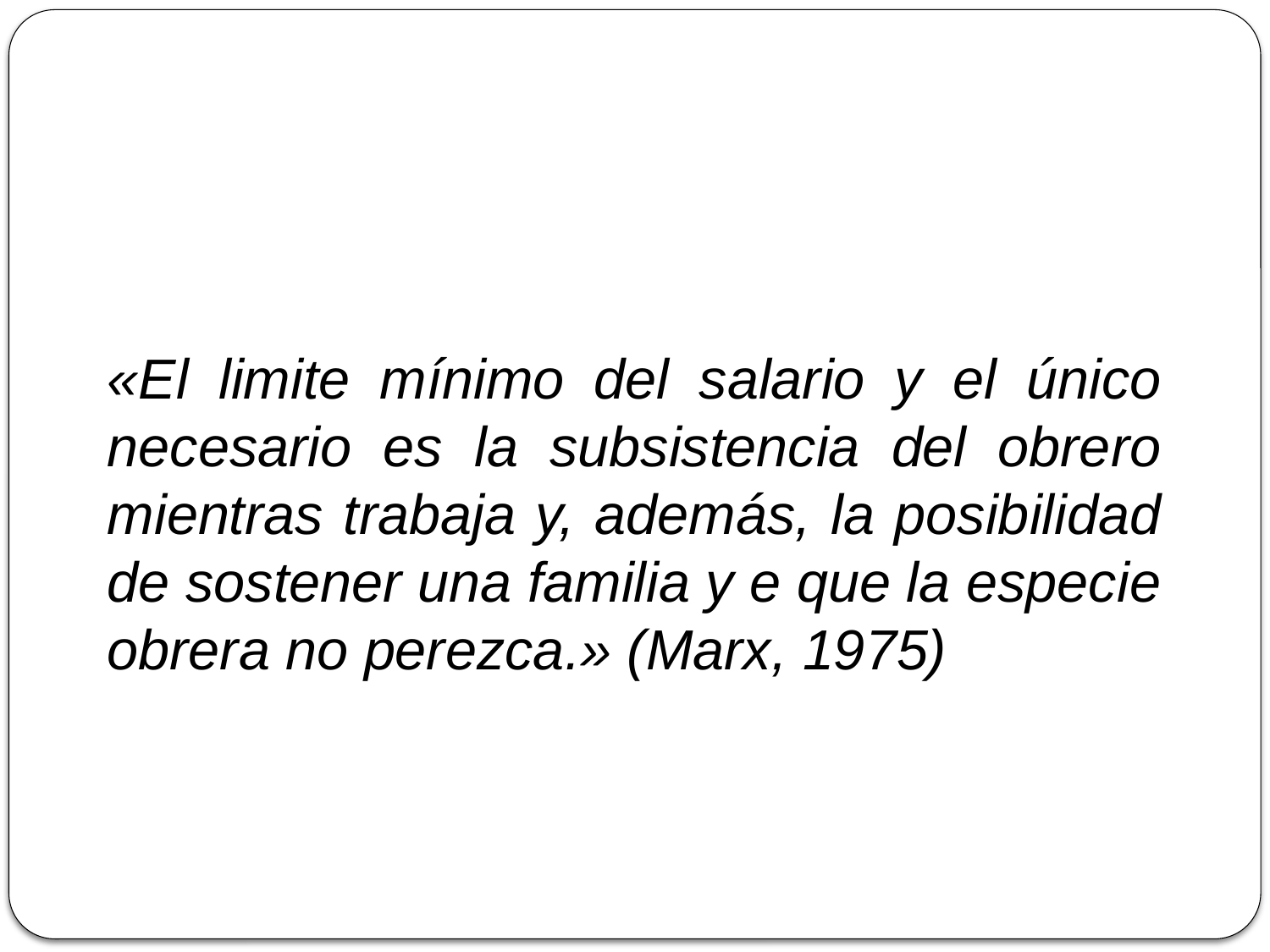

«El limite mínimo del salario y el único necesario es la subsistencia del obrero mientras trabaja y, además, la posibilidad de sostener una familia y e que la especie obrera no perezca.» (Marx, 1975)